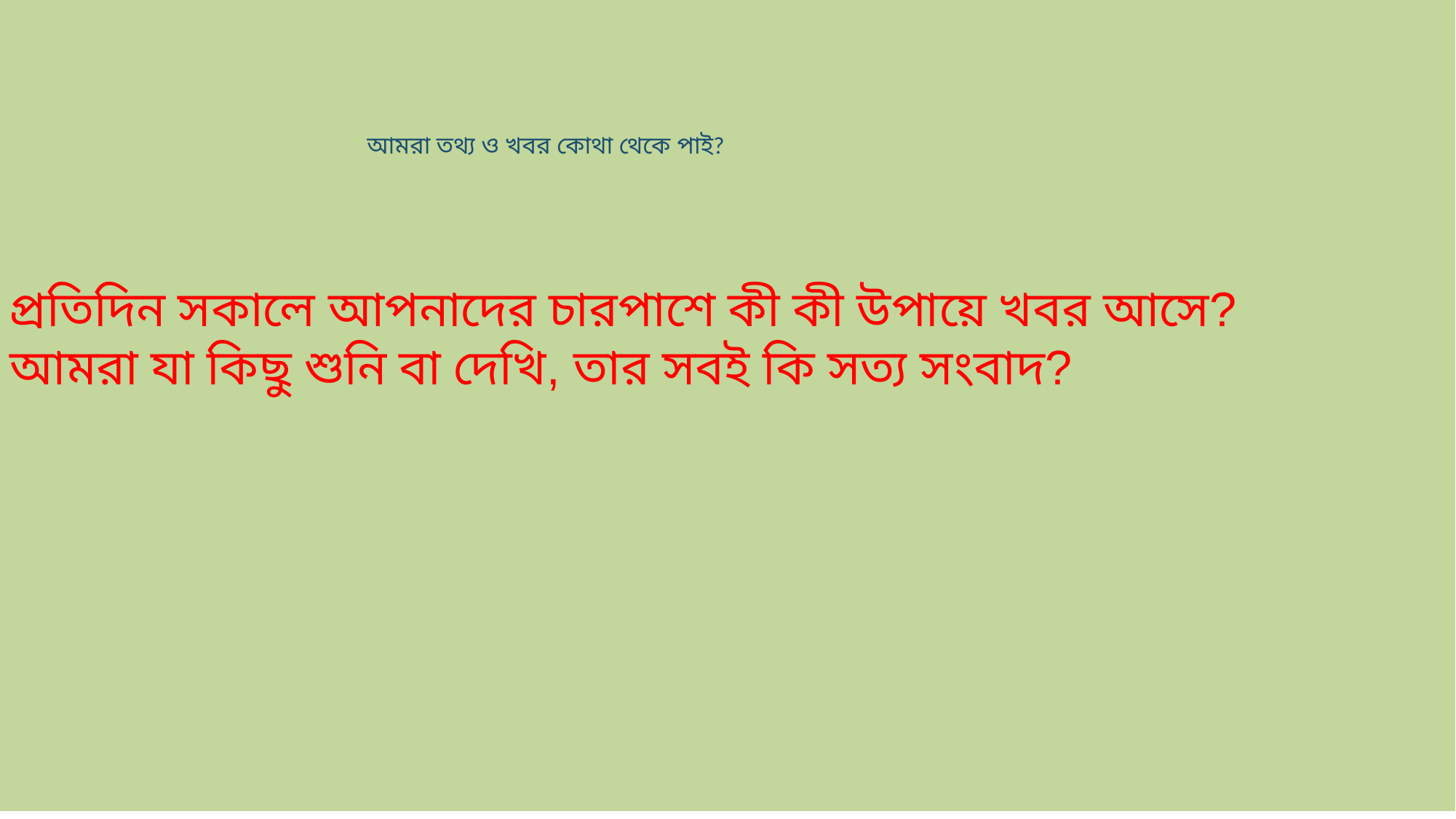

# আমরা তথ্য ও খবর কোথা থেকে পাই?
• প্রতিদিন সকালে আপনাদের চারপাশে কী কী উপায়ে খবর আসে?
• আমরা যা কিছু শুনি বা দেখি, তার সবই কি সত্য সংবাদ?